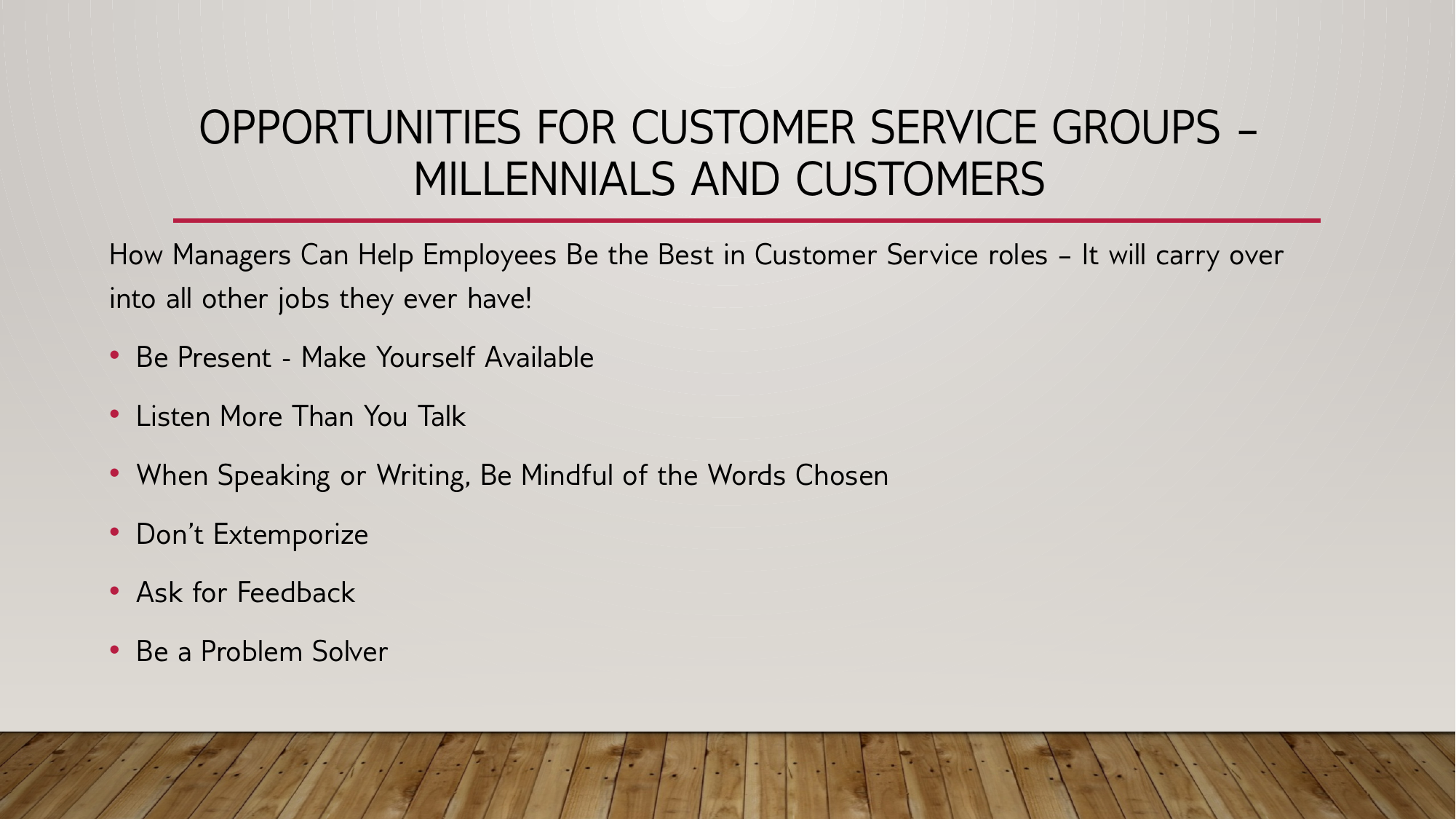

# opportunities for customer service groups – millennials and customers
How Managers Can Help Employees Be the Best in Customer Service roles – It will carry over into all other jobs they ever have!
Be Present - Make Yourself Available
Listen More Than You Talk
When Speaking or Writing, Be Mindful of the Words Chosen
Don’t Extemporize
Ask for Feedback
Be a Problem Solver